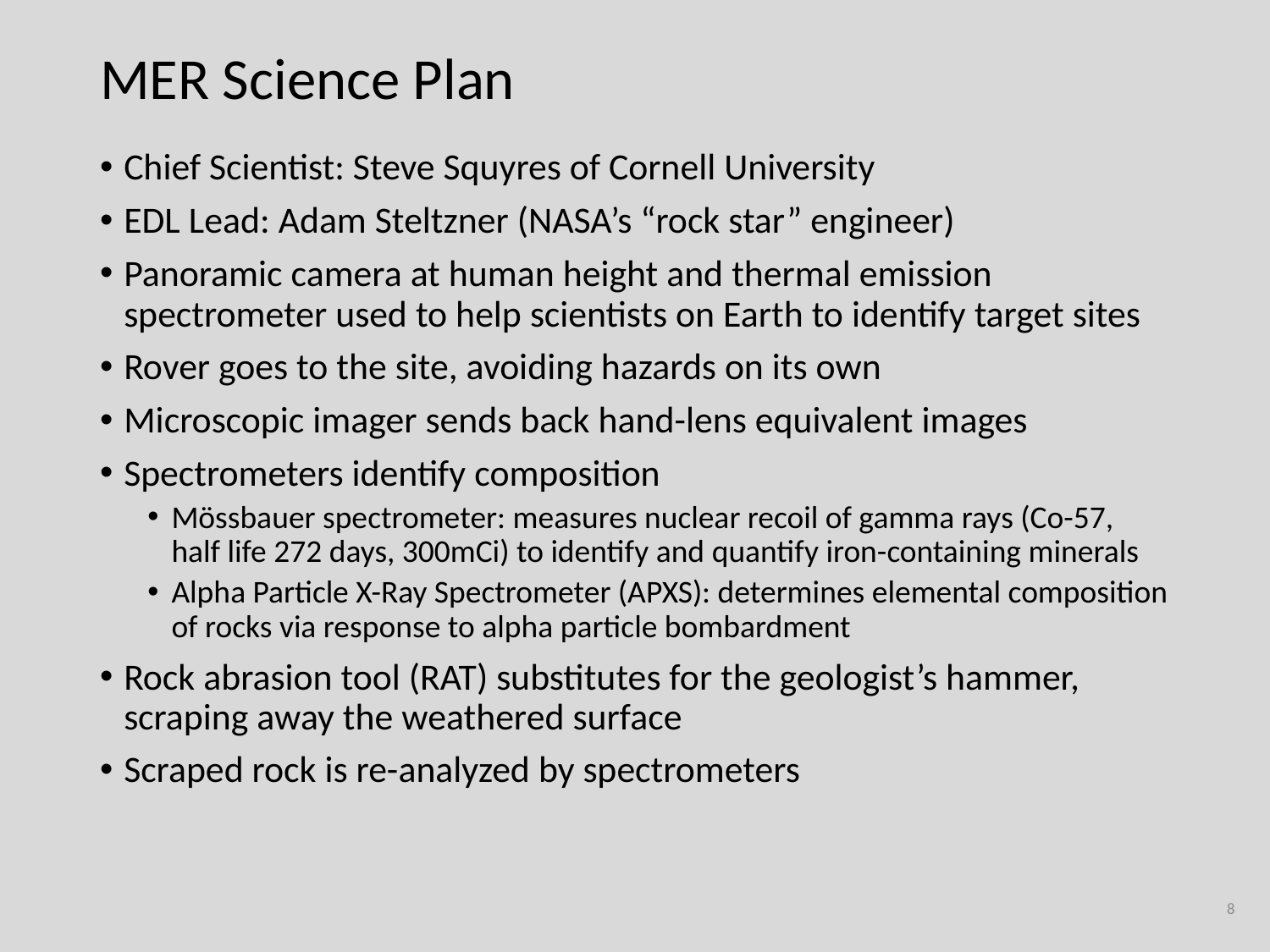

# MER Science Plan
Chief Scientist: Steve Squyres of Cornell University
EDL Lead: Adam Steltzner (NASA’s “rock star” engineer)
Panoramic camera at human height and thermal emission spectrometer used to help scientists on Earth to identify target sites
Rover goes to the site, avoiding hazards on its own
Microscopic imager sends back hand-lens equivalent images
Spectrometers identify composition
Mössbauer spectrometer: measures nuclear recoil of gamma rays (Co-57, half life 272 days, 300mCi) to identify and quantify iron-containing minerals
Alpha Particle X-Ray Spectrometer (APXS): determines elemental composition of rocks via response to alpha particle bombardment
Rock abrasion tool (RAT) substitutes for the geologist’s hammer, scraping away the weathered surface
Scraped rock is re-analyzed by spectrometers
8